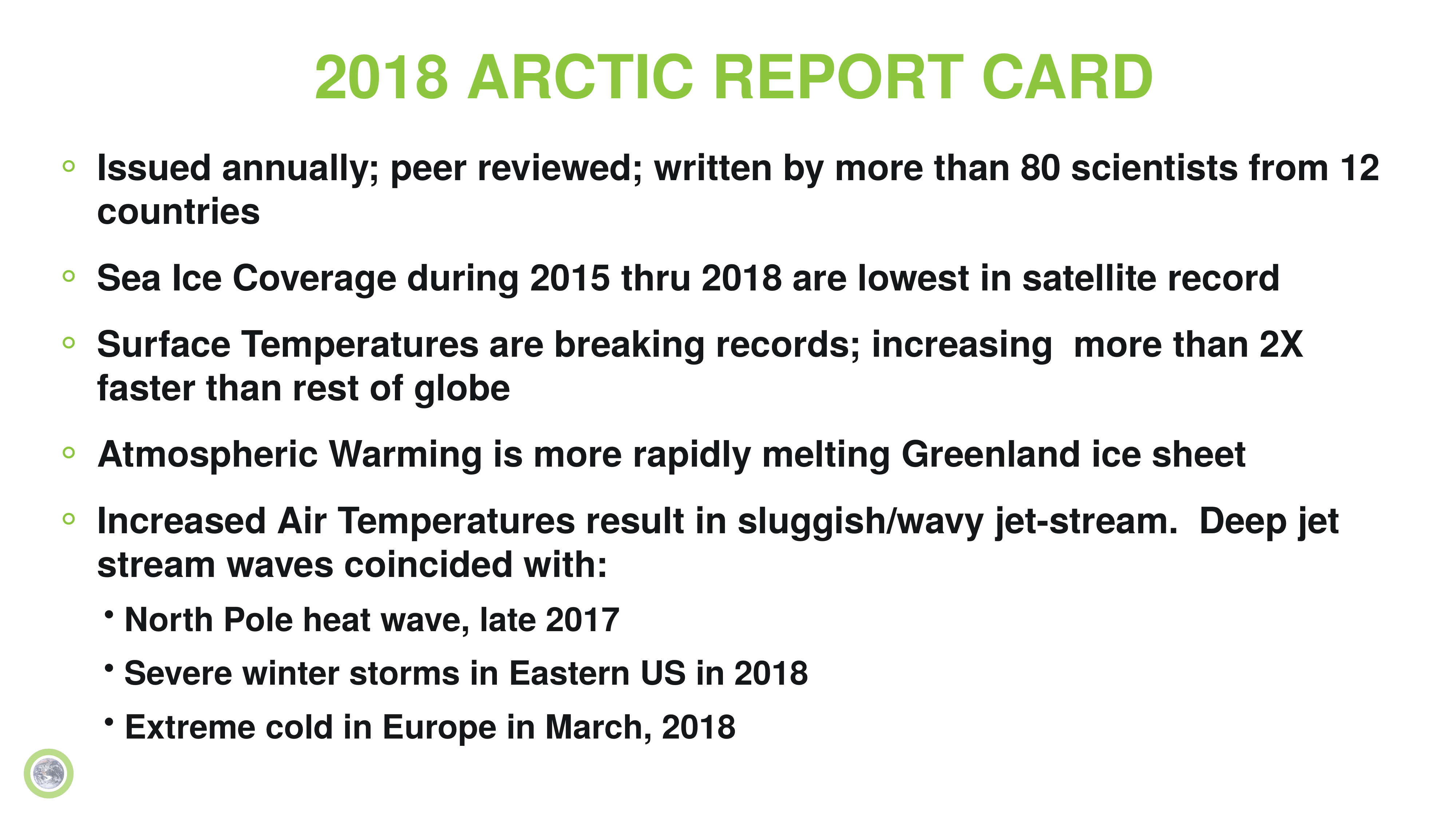

# 2018 ARCTIC REPORT CARD
Issued annually; peer reviewed; written by more than 80 scientists from 12 countries
Sea Ice Coverage during 2015 thru 2018 are lowest in satellite record
Surface Temperatures are breaking records; increasing  more than 2X faster than rest of globe
Atmospheric Warming is more rapidly melting Greenland ice sheet
Increased Air Temperatures result in sluggish/wavy jet-stream.  Deep jet stream waves coincided with:
North Pole heat wave, late 2017
Severe winter storms in Eastern US in 2018
Extreme cold in Europe in March, 2018